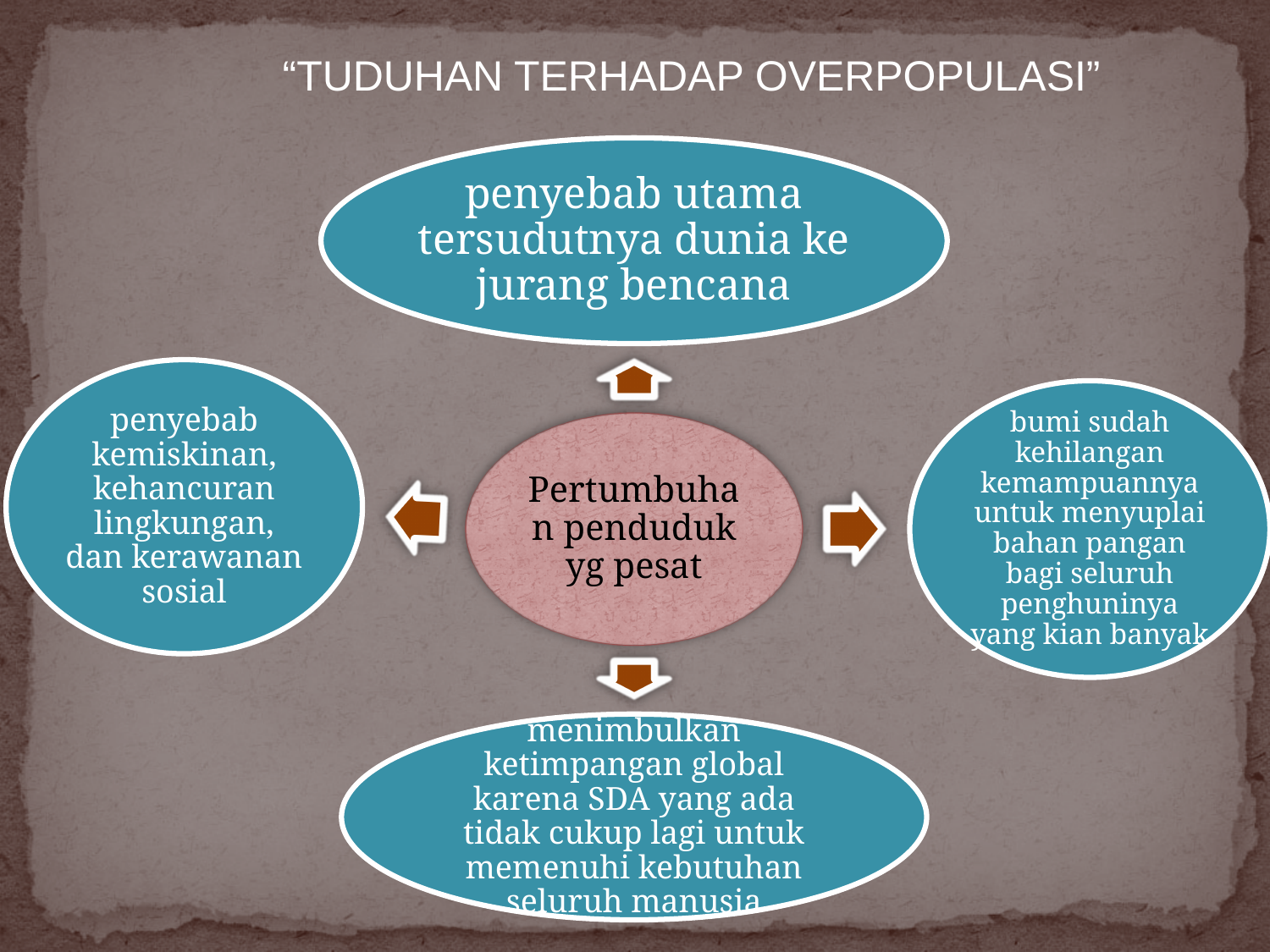

“TUDUHAN TERHADAP OVERPOPULASI”
Pertumbuhan penduduk yg pesat

penyebab utama tersudutnya dunia ke jurang bencana

bumi sudah kehilangan kemampuannya untuk menyuplai bahan pangan bagi seluruh penghuninya yang kian banyak

menimbulkan ketimpangan global karena SDA yang ada tidak cukup lagi untuk memenuhi kebutuhan seluruh manusia

penyebab kemiskinan, kehancuran lingkungan, dan kerawanan sosial